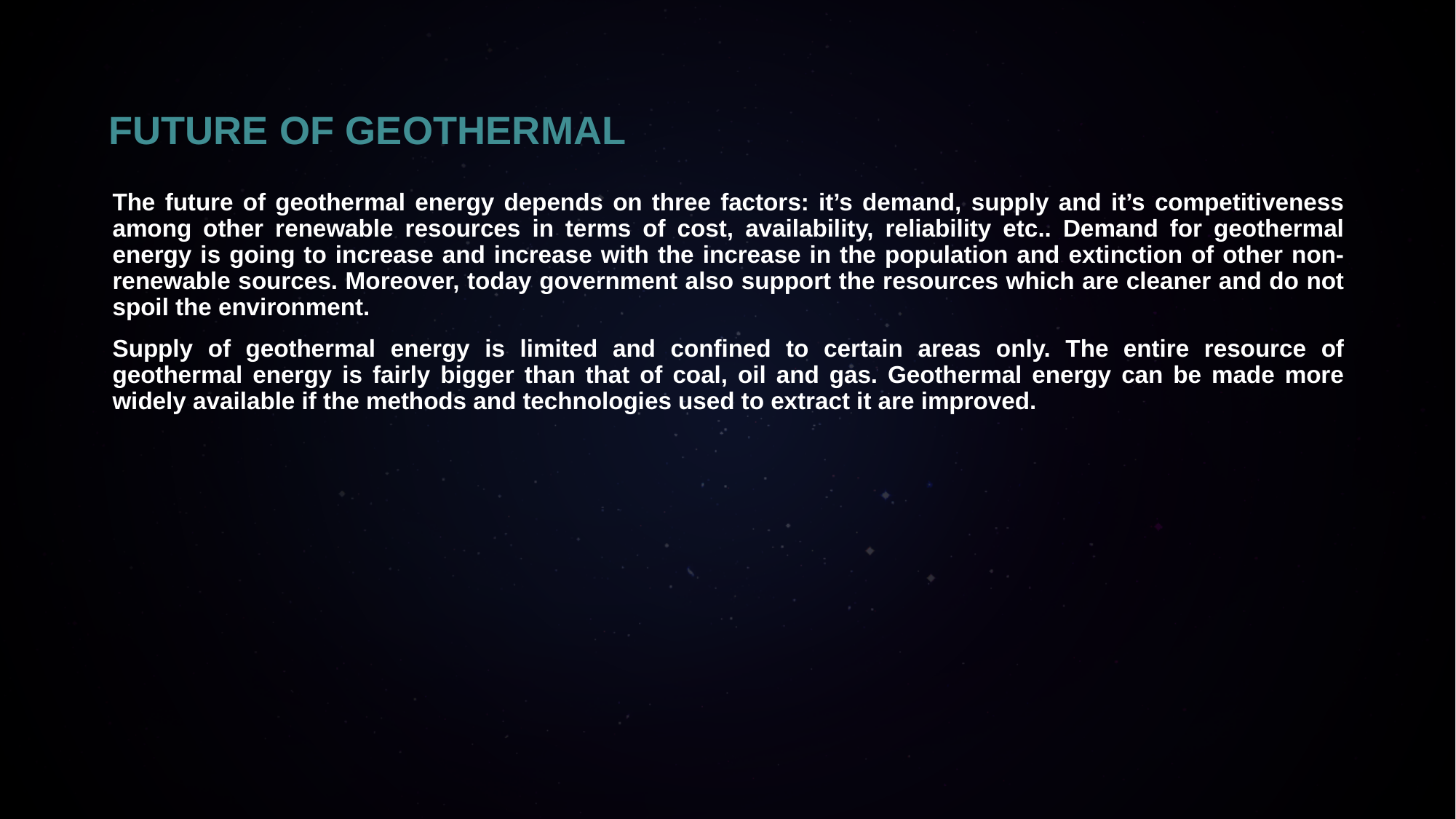

# FUTURE OF GEOTHERMAL
The future of geothermal energy depends on three factors: it’s demand, supply and it’s competitiveness among other renewable resources in terms of cost, availability, reliability etc.. Demand for geothermal energy is going to increase and increase with the increase in the population and extinction of other non-renewable sources. Moreover, today government also support the resources which are cleaner and do not spoil the environment.
Supply of geothermal energy is limited and confined to certain areas only. The entire resource of geothermal energy is fairly bigger than that of coal, oil and gas. Geothermal energy can be made more widely available if the methods and technologies used to extract it are improved.